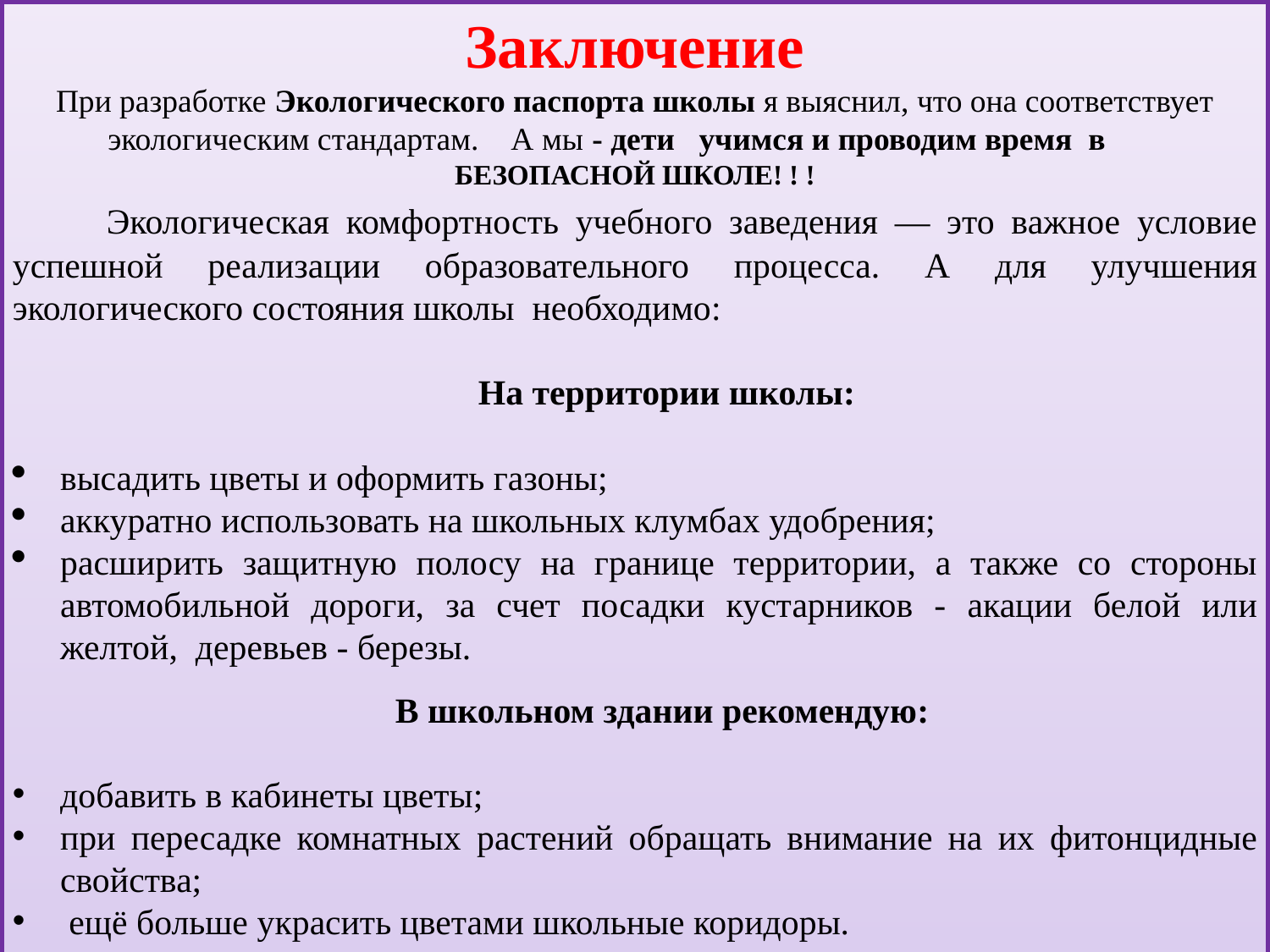

Заключение
При разработке Экологического паспорта школы я выяснил, что она соответствует экологическим стандартам.    А мы - дети   учимся и проводим время  в        БЕЗОПАСНОЙ ШКОЛЕ! ! !
     Экологическая комфортность учебного заведения — это важное условие успешной реализации образовательного процесса. А для улучшения экологического состояния школы  необходимо:

На территории школы:

высадить цветы и оформить газоны;
аккуратно использовать на школьных клумбах удобрения;
расширить защитную полосу на границе территории, а также со стороны автомобильной дороги, за счет посадки кустарников - акации белой или желтой,  деревьев - березы.

В школьном здании рекомендую:

добавить в кабинеты цветы;
при пересадке комнатных растений обращать внимание на их фитонцидные свойства;
 ещё больше украсить цветами школьные коридоры.